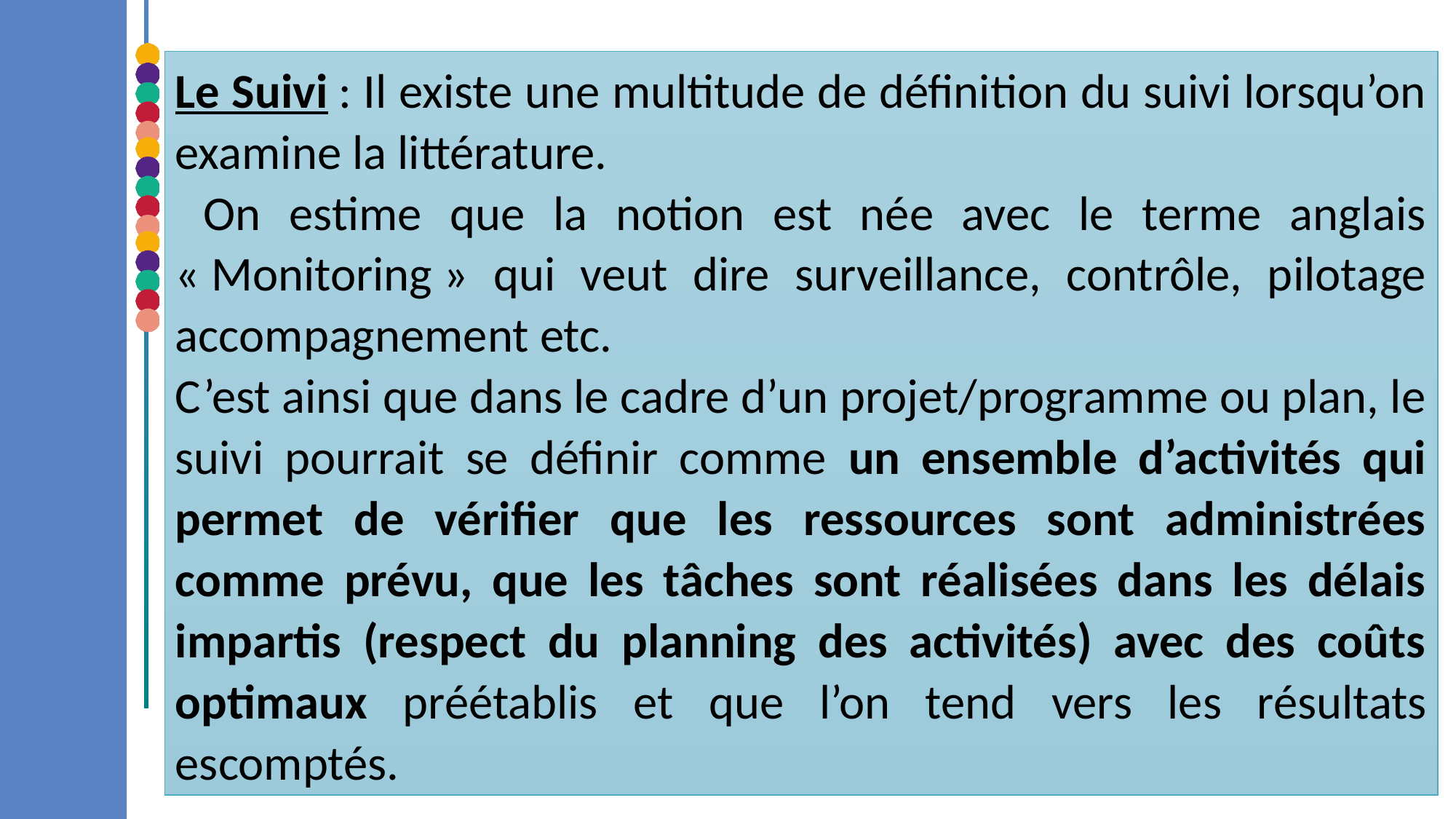

Le Suivi : Il existe une multitude de définition du suivi lorsqu’on examine la littérature.
 On estime que la notion est née avec le terme anglais « Monitoring » qui veut dire surveillance, contrôle, pilotage accompagnement etc.
C’est ainsi que dans le cadre d’un projet/programme ou plan, le suivi pourrait se définir comme un ensemble d’activités qui permet de vérifier que les ressources sont administrées comme prévu, que les tâches sont réalisées dans les délais impartis (respect du planning des activités) avec des coûts optimaux préétablis et que l’on tend vers les résultats escomptés.